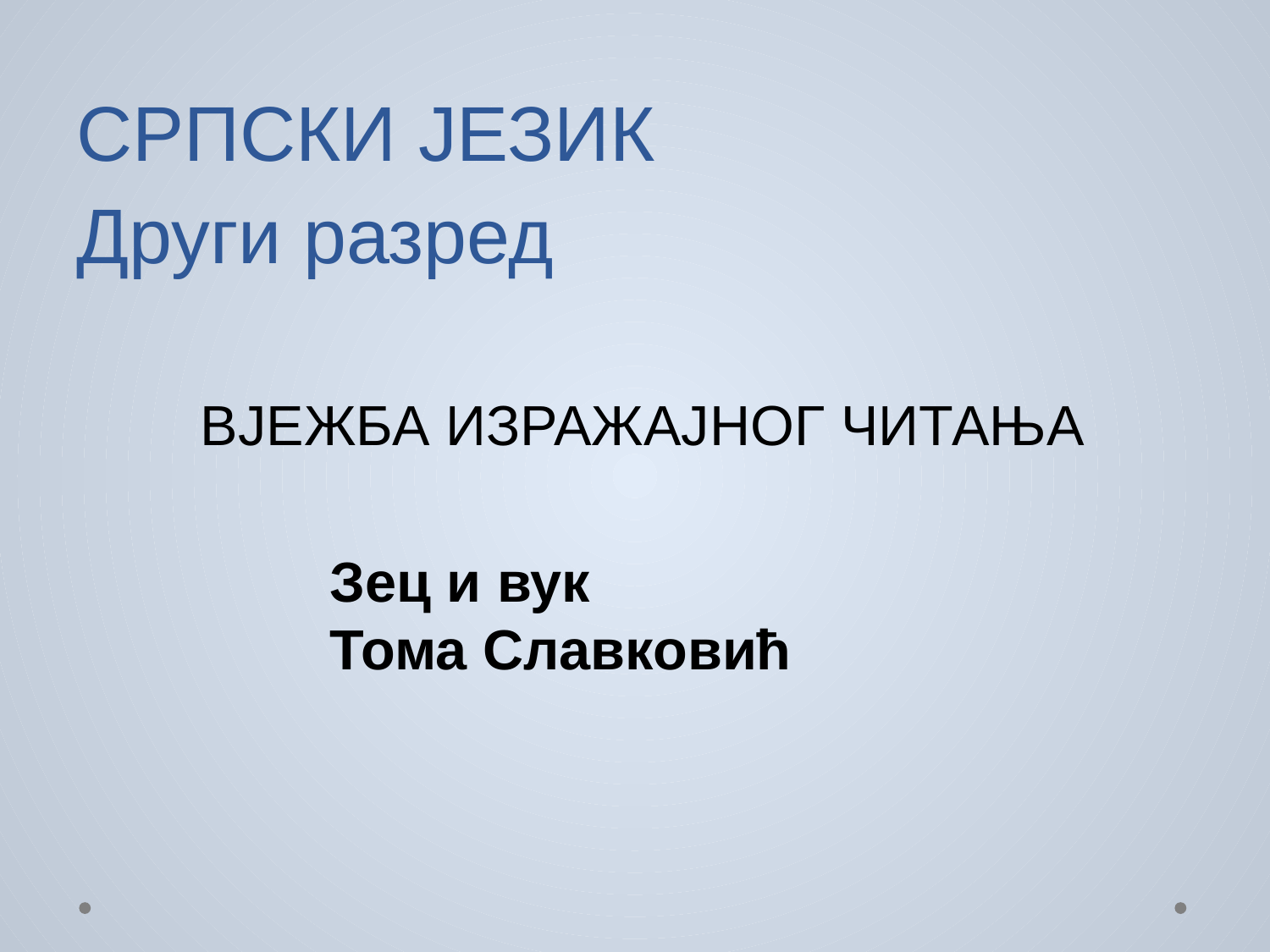

# СРПСКИ ЈЕЗИК Други разред
ВЈЕЖБА ИЗРАЖАЈНОГ ЧИТАЊА
Зец и вук
Тома Славковић